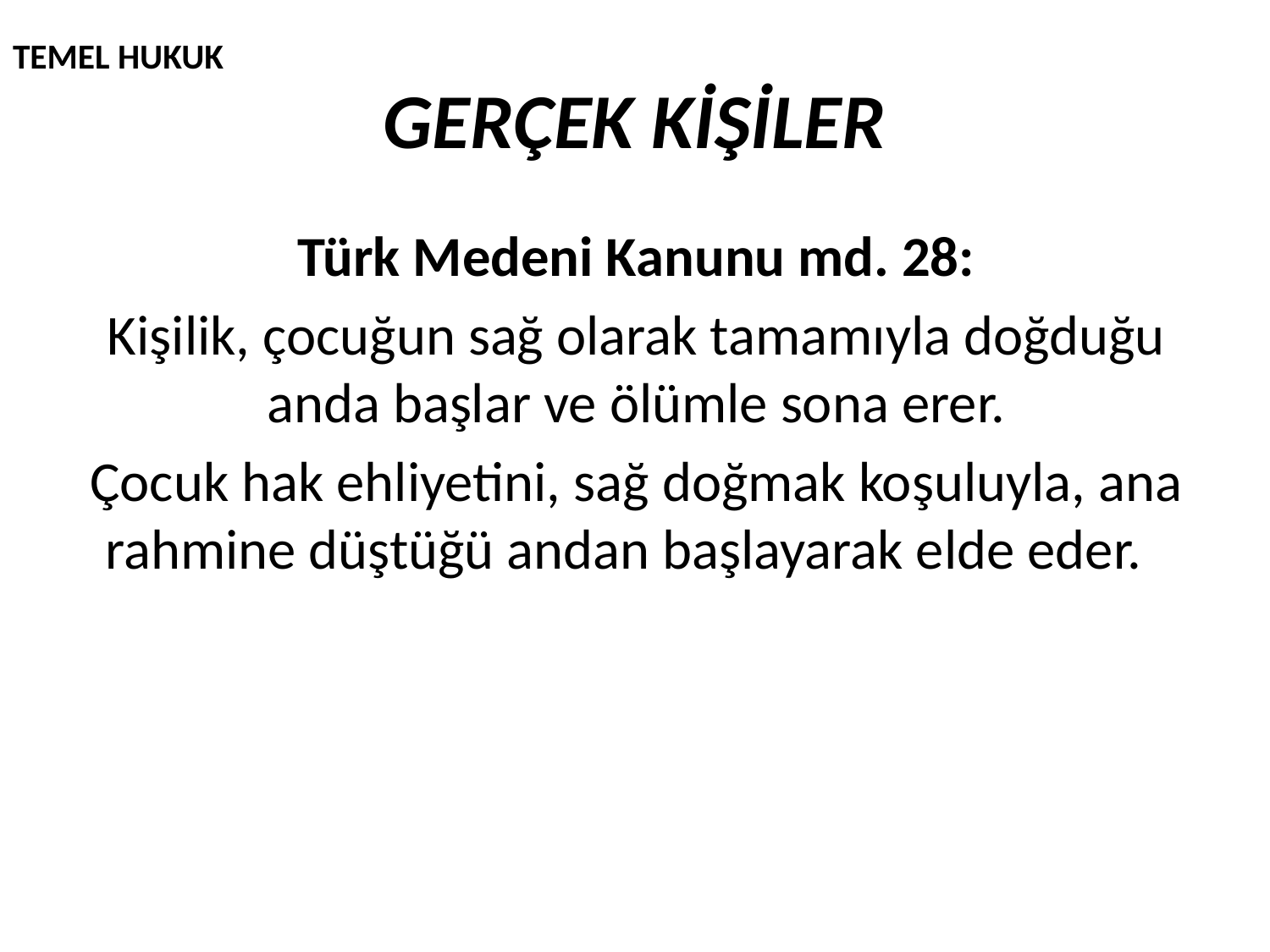

# TEMEL HUKUK
GERÇEK KİŞİLER

Türk Medeni Kanunu md. 28:
Kişilik, çocuğun sağ olarak tamamıyla doğduğu anda başlar ve ölümle sona erer.
Çocuk hak ehliyetini, sağ doğmak koşuluyla, ana rahmine düştüğü andan başlayarak elde eder.